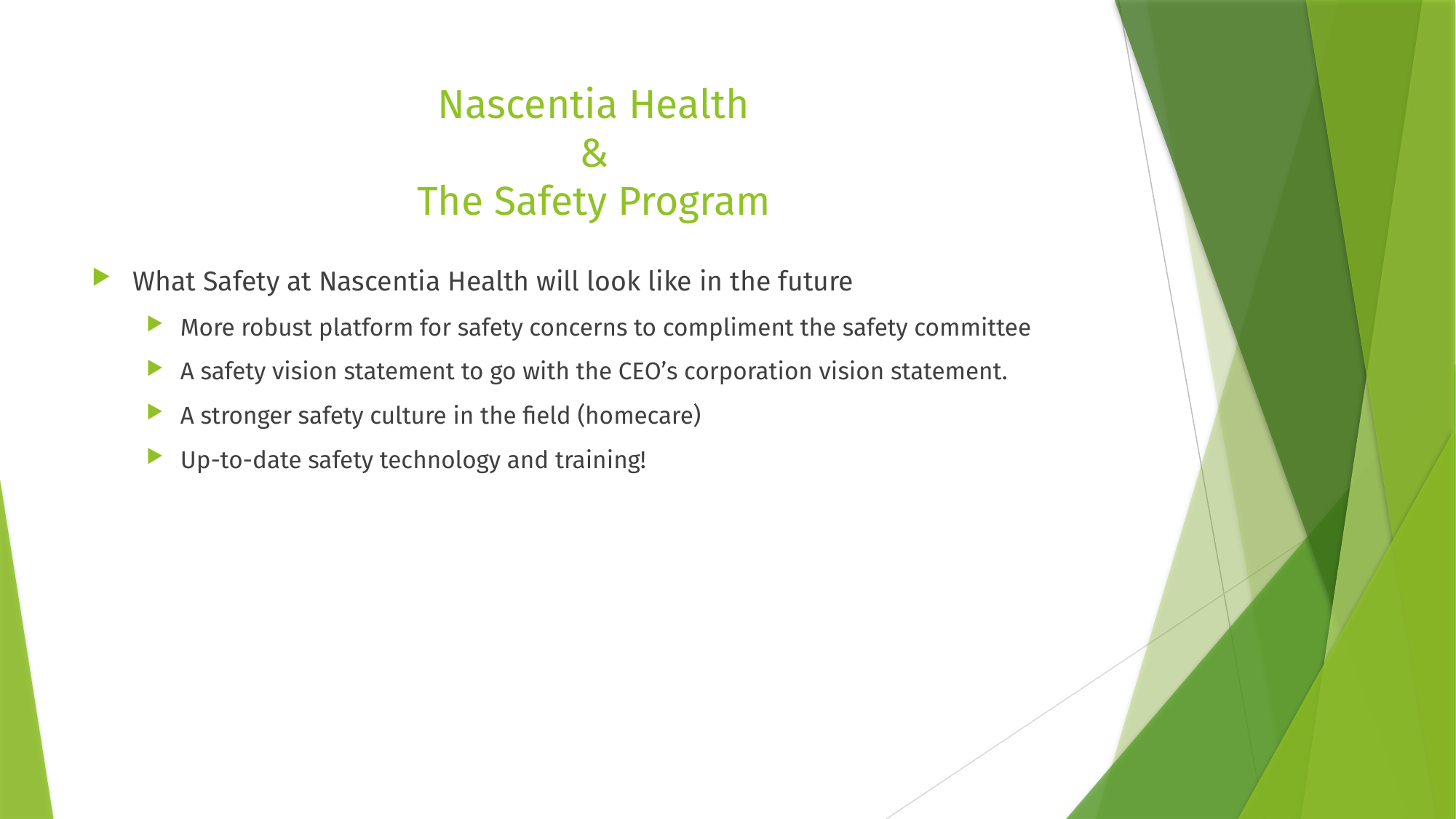

# Nascentia Health & The Safety Program
What Safety at Nascentia Health will look like in the future
More robust platform for safety concerns to compliment the safety committee
A safety vision statement to go with the CEO’s corporation vision statement.
A stronger safety culture in the field (homecare)
Up-to-date safety technology and training!